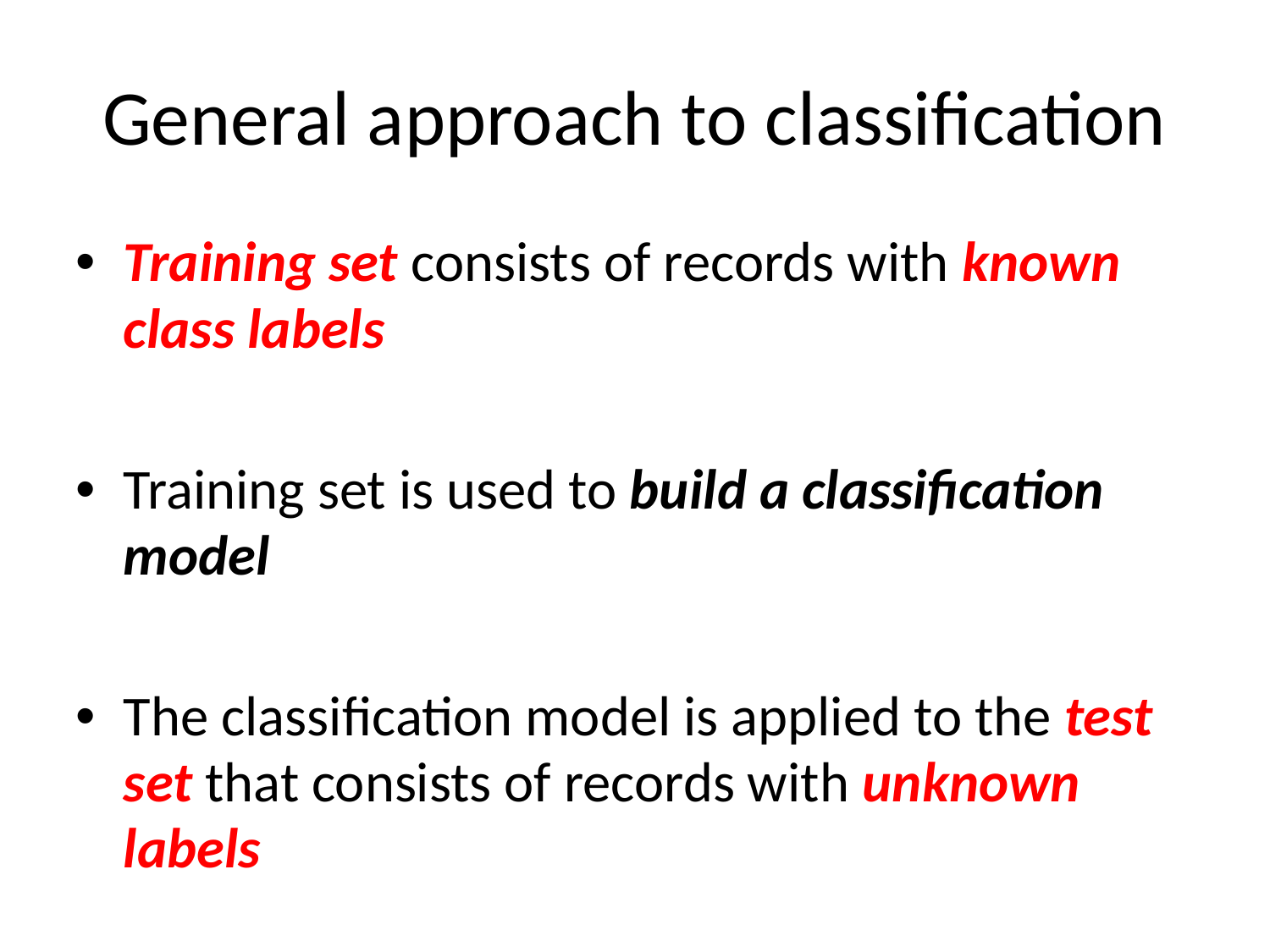

# General approach to classification
Training set consists of records with known class labels

Training set is used to build a classification model

The classification model is applied to the test set that consists of records with unknown labels